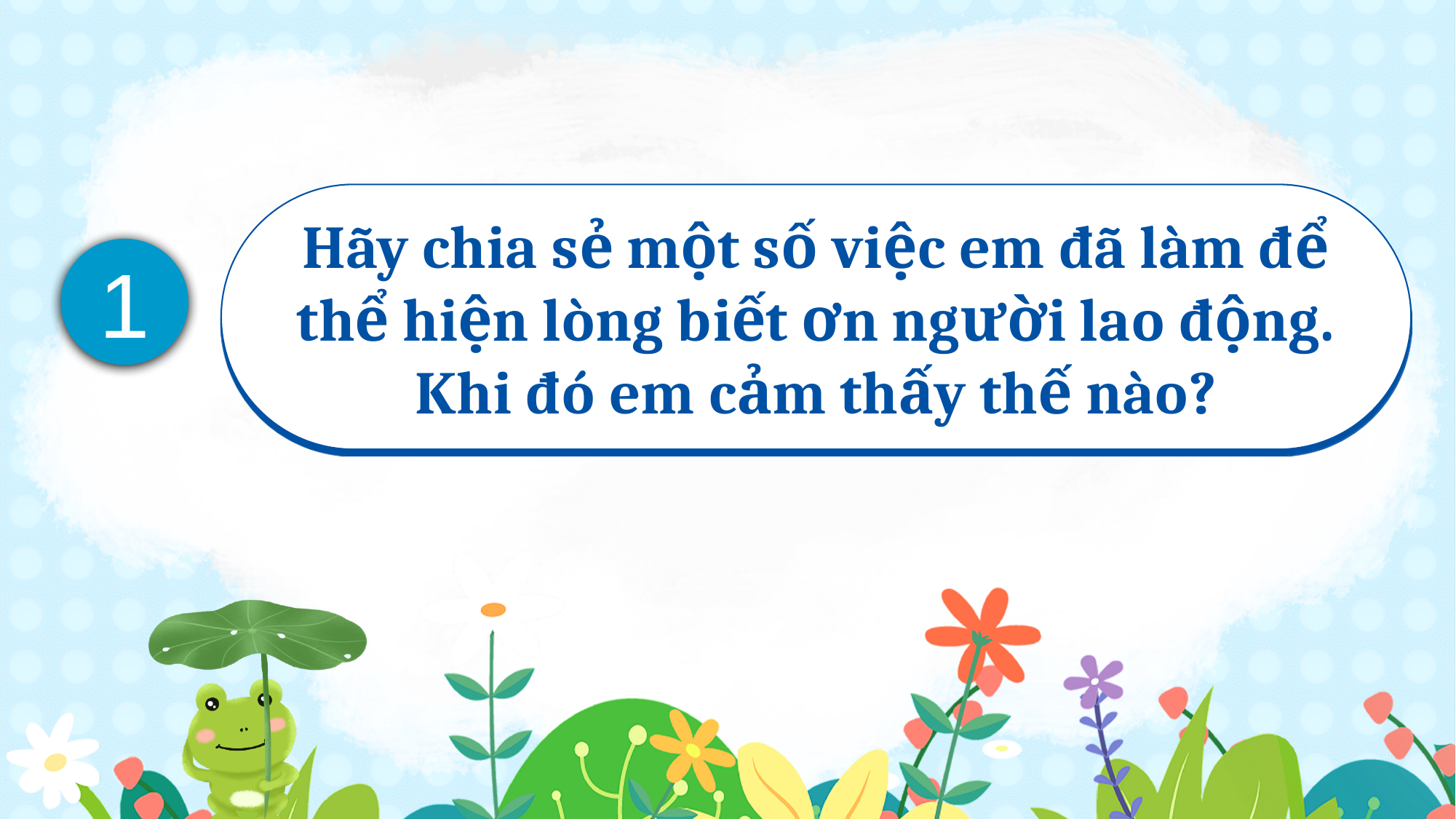

Hãy chia sẻ một số việc em đã làm để thể hiện lòng biết ơn người lao động. Khi đó em cảm thấy thế nào?
1